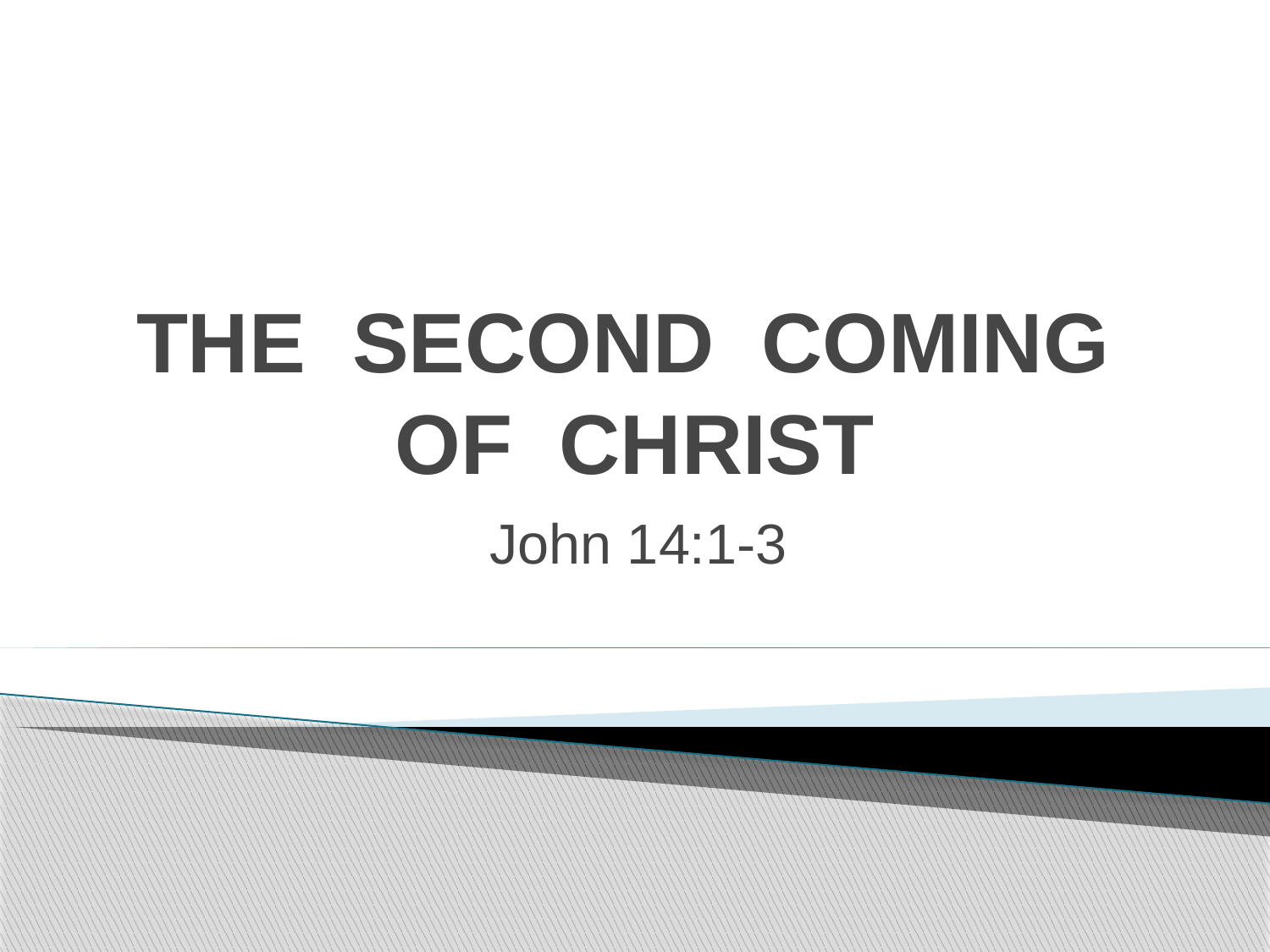

# THE  SECOND  COMING  OF  CHRIST
 John 14:1-3